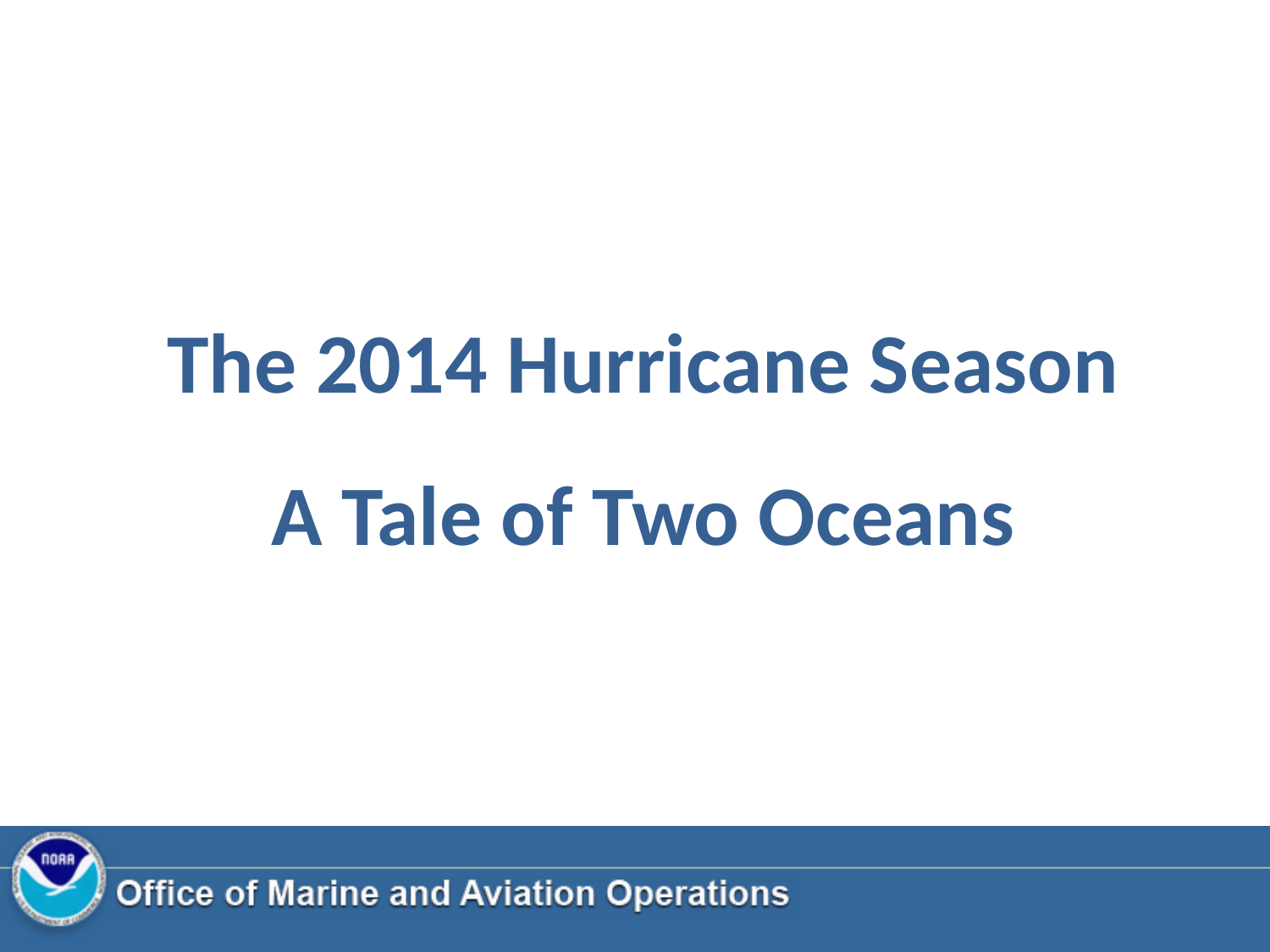

The 2014 Hurricane Season
A Tale of Two Oceans